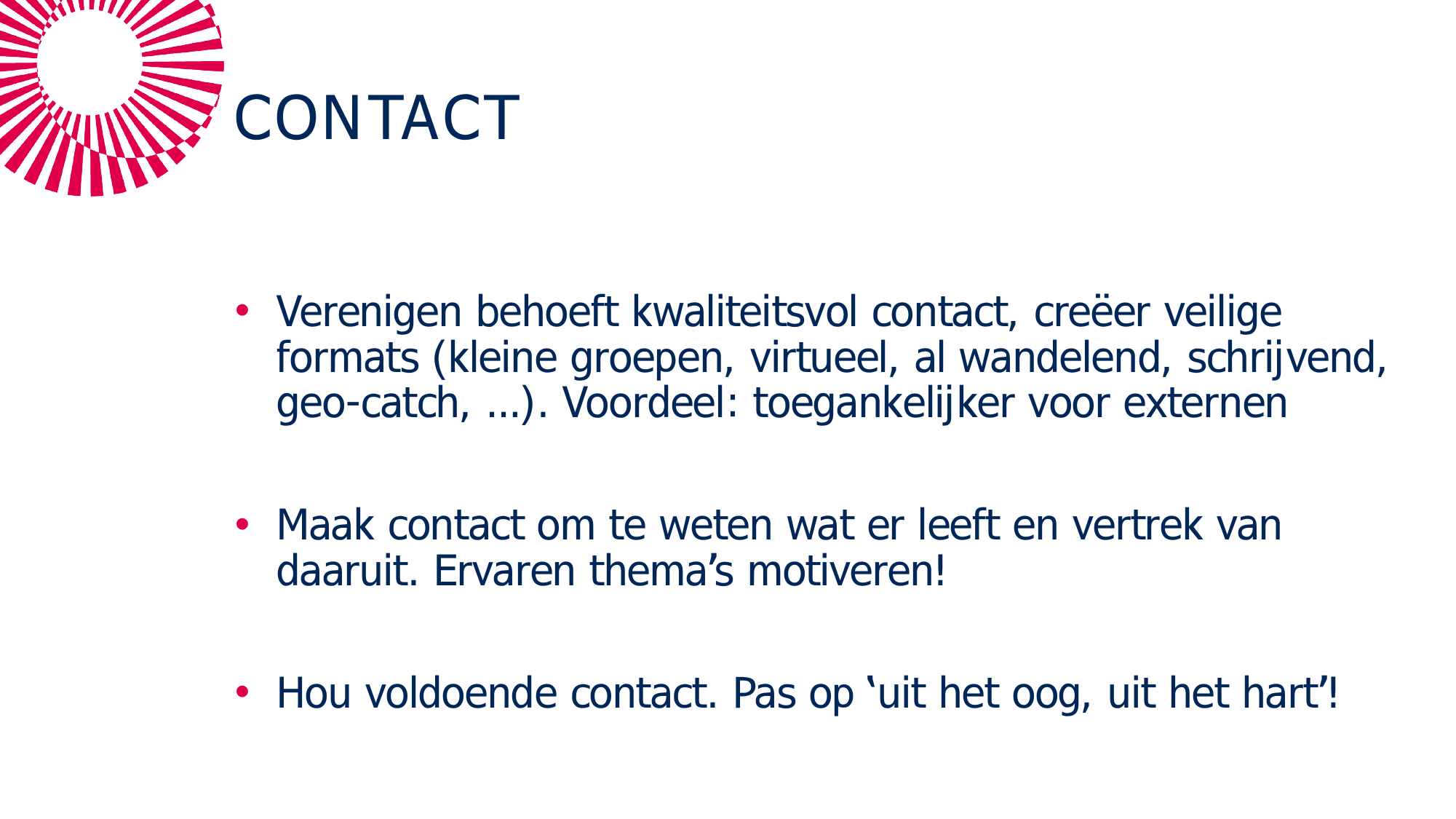

# CONTACT

Verenigen behoeft kwaliteitsvol contact, creëer veilige formats (kleine groepen, virtueel, al wandelend, schrijvend, geo-catch, …). Voordeel: toegankelijker voor externen

Maak contact om te weten wat er leeft en vertrek van daaruit. Ervaren thema’s motiveren!

Hou voldoende contact. Pas op ‘uit het oog, uit het hart’!